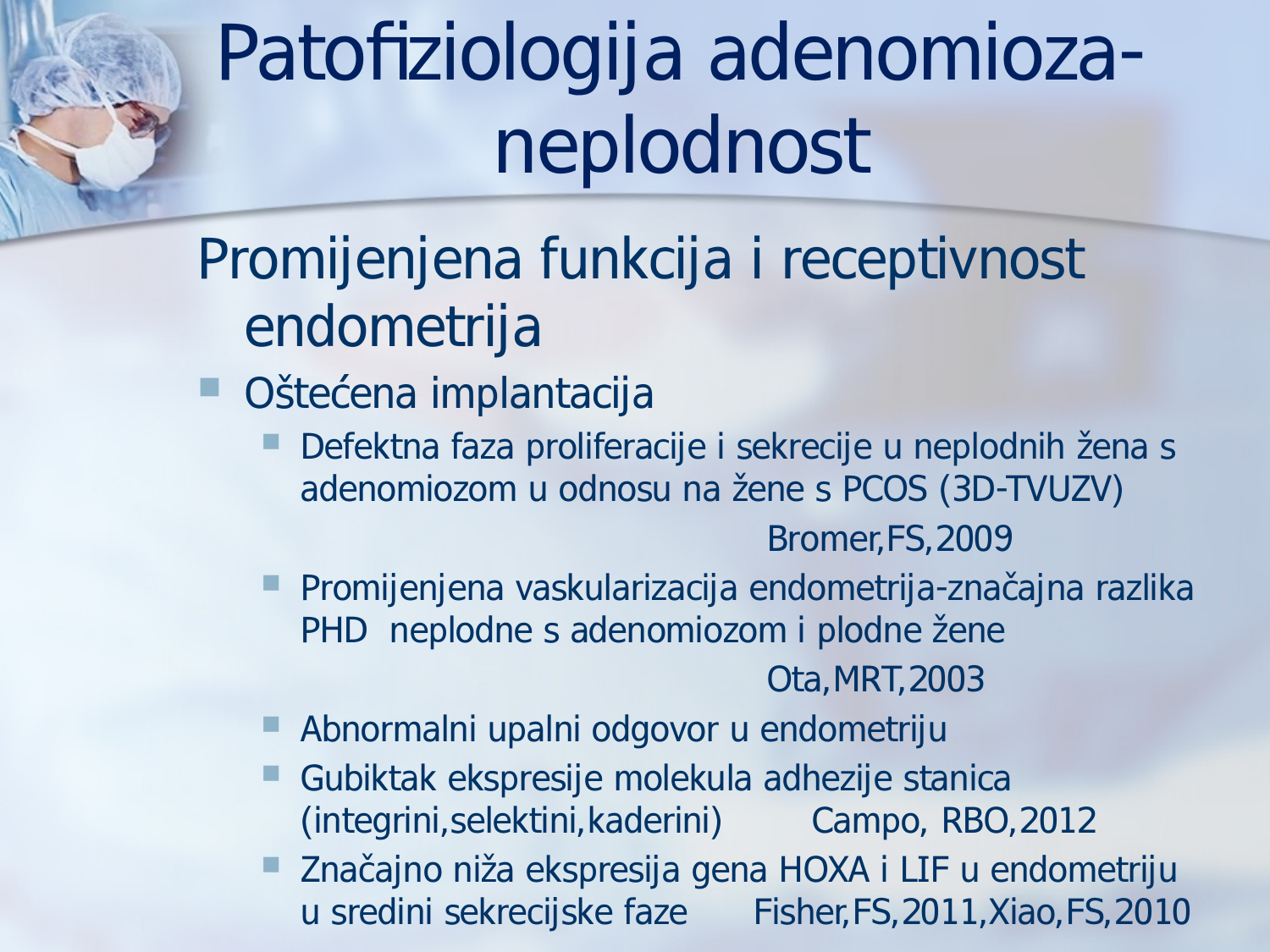

# Patofiziologija adenomioza-neplodnost
Promijenjena funkcija i receptivnost endometrija
Oštećena implantacija
Defektna faza proliferacije i sekrecije u neplodnih žena s adenomiozom u odnosu na žene s PCOS (3D-TVUZV)
                                              Bromer,FS,2009
Promijenjena vaskularizacija endometrija-značajna razlika PHD  neplodne s adenomiozom i plodne žene
                                              Ota,MRT,2003
Abnormalni upalni odgovor u endometriju
Gubiktak ekspresije molekula adhezije stanica (integrini,selektini,kaderini)        Campo, RBO,2012
Značajno niža ekspresija gena HOXA i LIF u endometriju u sredini sekrecijske faze      Fisher,FS,2011,Xiao,FS,2010